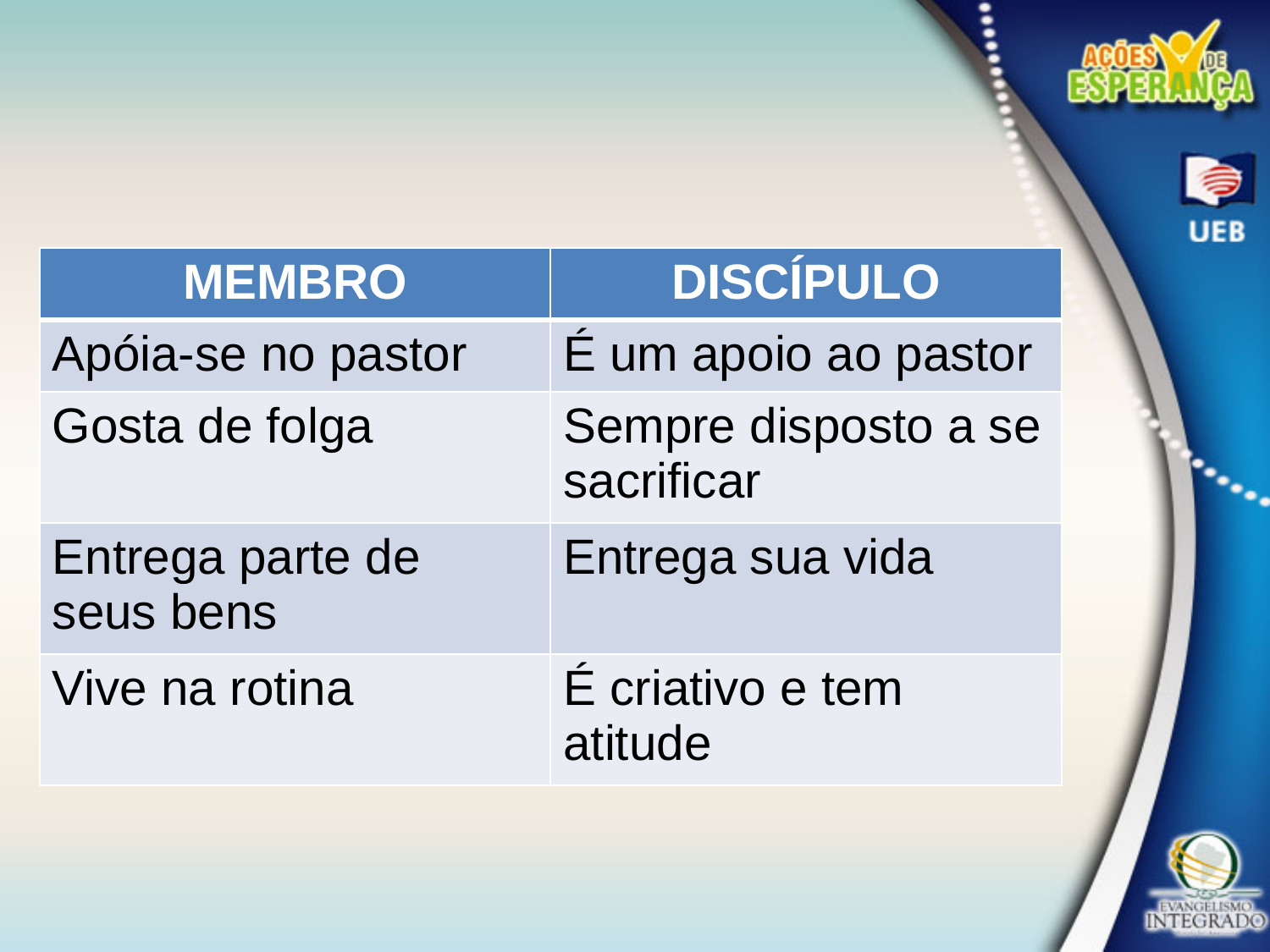

| MEMBRO | DISCÍPULO |
| --- | --- |
| Apóia-se no pastor | É um apoio ao pastor |
| Gosta de folga | Sempre disposto a se sacrificar |
| Entrega parte de seus bens | Entrega sua vida |
| Vive na rotina | É criativo e tem atitude |